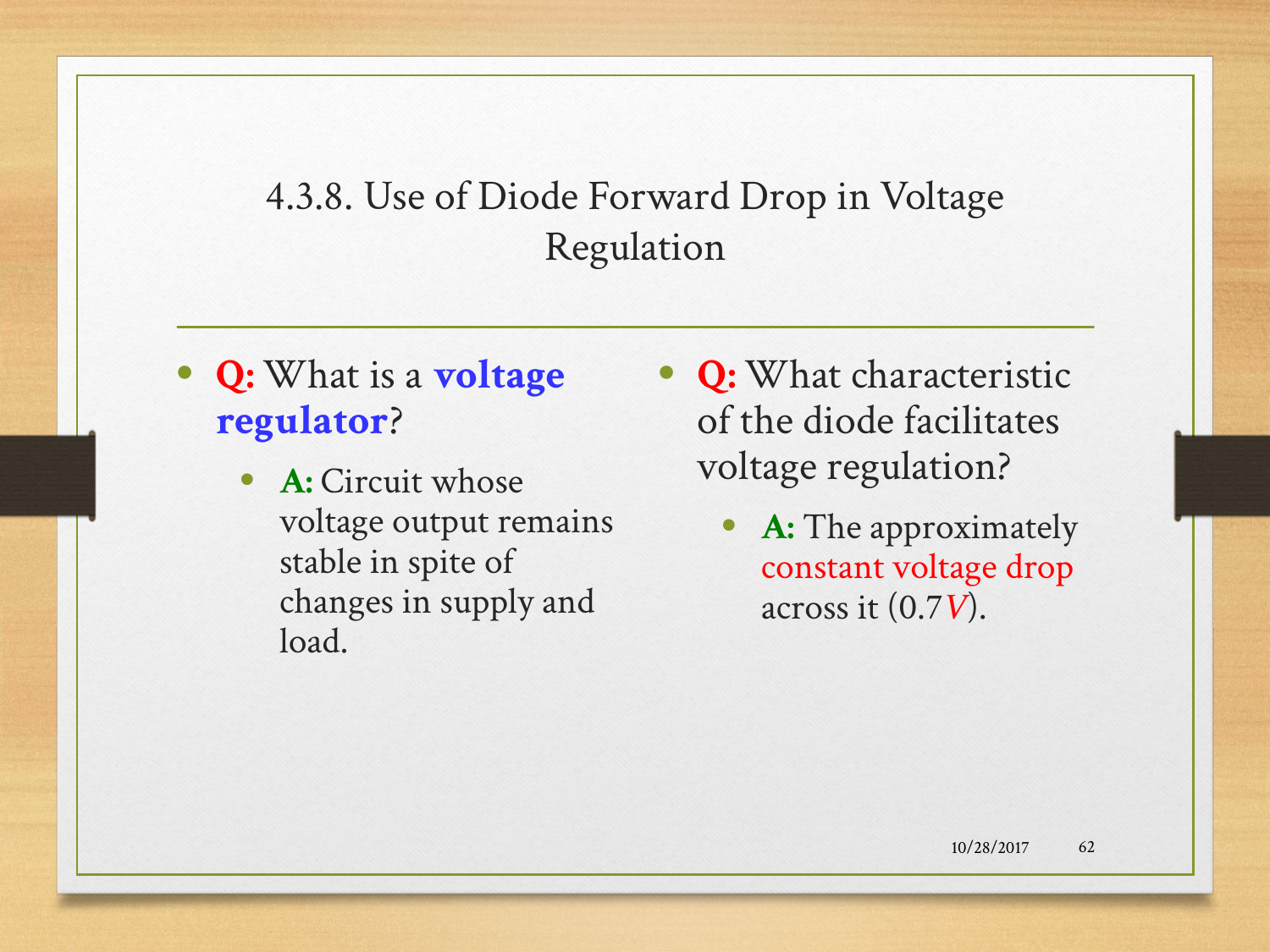

# 4.3.8. Use of Diode Forward Drop in Voltage Regulation
Q: What is a voltage regulator?
A: Circuit whose voltage output remains stable in spite of changes in supply and load.
Q: What characteristic of the diode facilitates voltage regulation?
A: The approximately constant voltage drop across it (0.7V).

10/28/2017
62